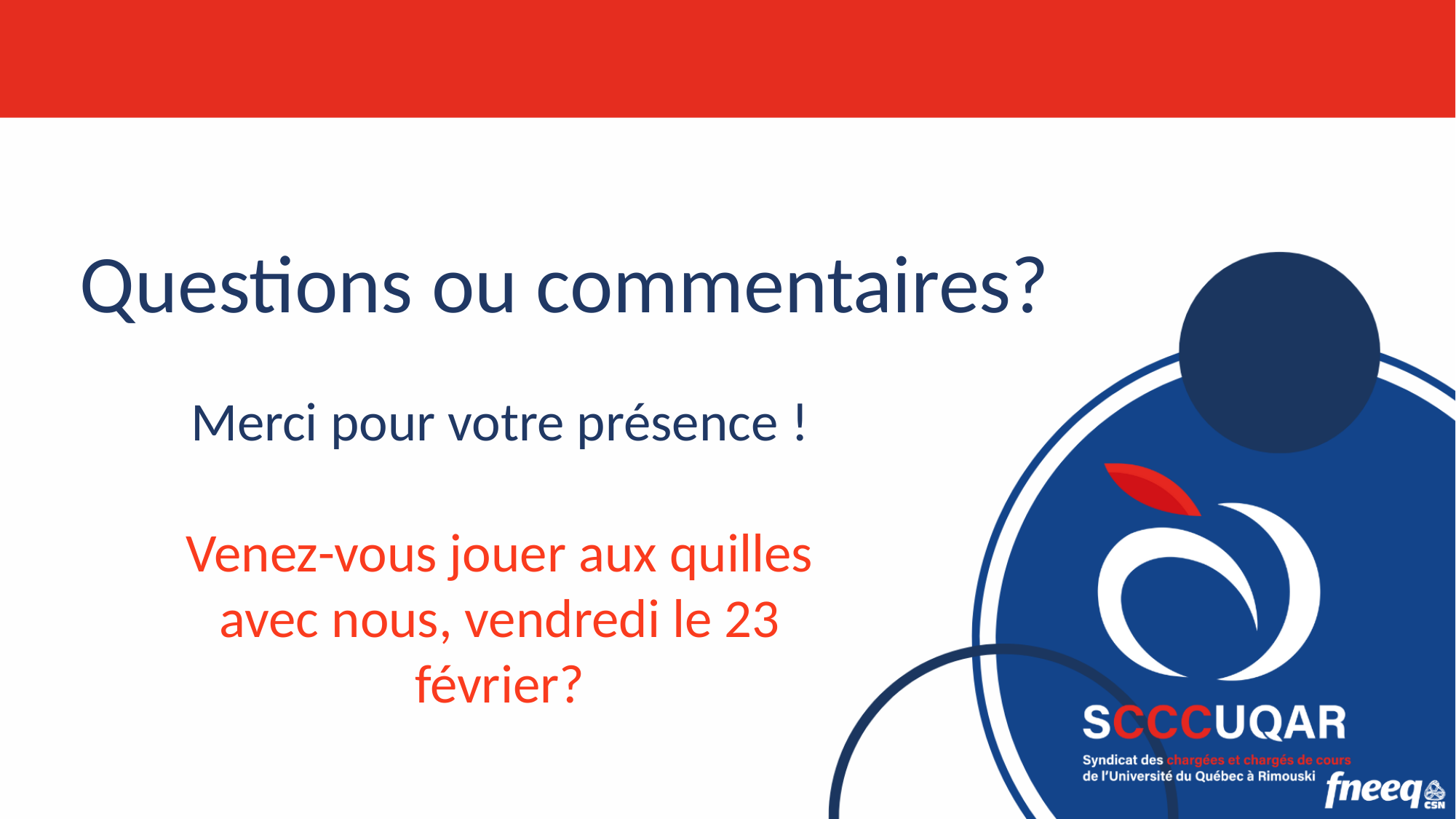

Questions ou commentaires?
Merci pour votre présence !

Venez-vous jouer aux quilles avec nous, vendredi le 23 février?